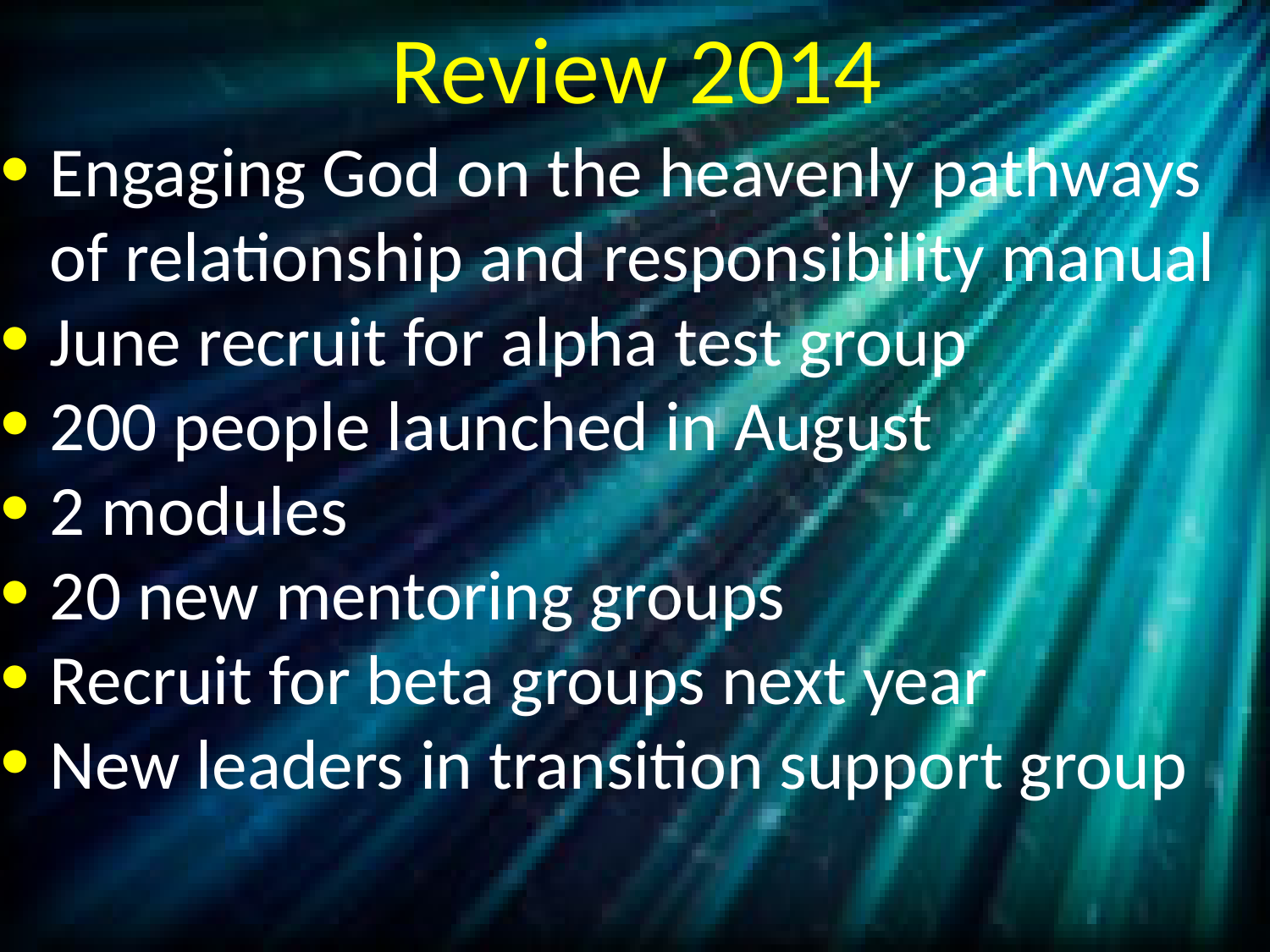

# Review 2014
Engaging God on the heavenly pathways of relationship and responsibility manual
June recruit for alpha test group
200 people launched in August
2 modules
20 new mentoring groups
Recruit for beta groups next year
New leaders in transition support group